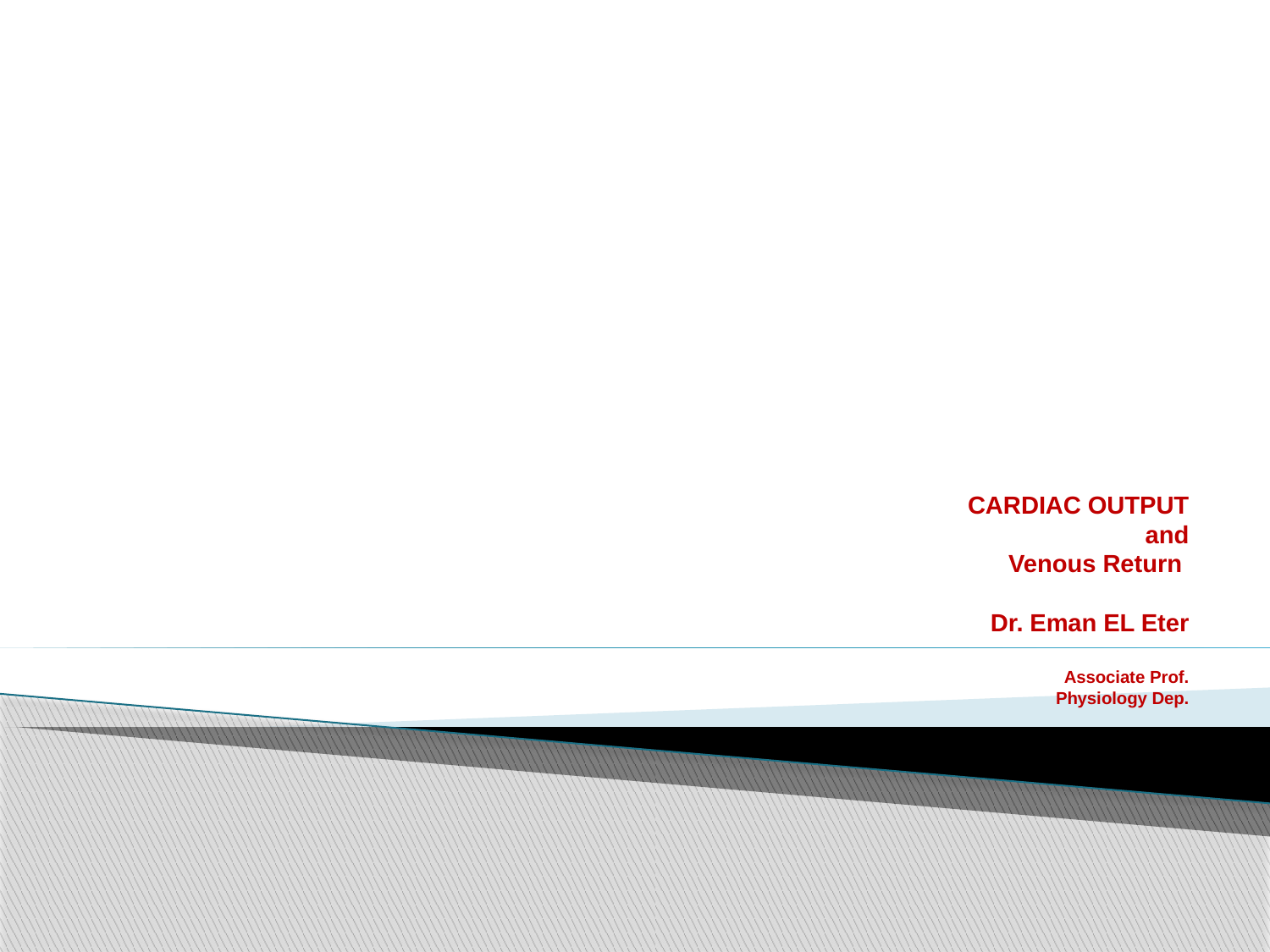

# CARDIAC OUTPUT and Venous Return Dr. Eman EL Eter Associate Prof. Physiology Dep.